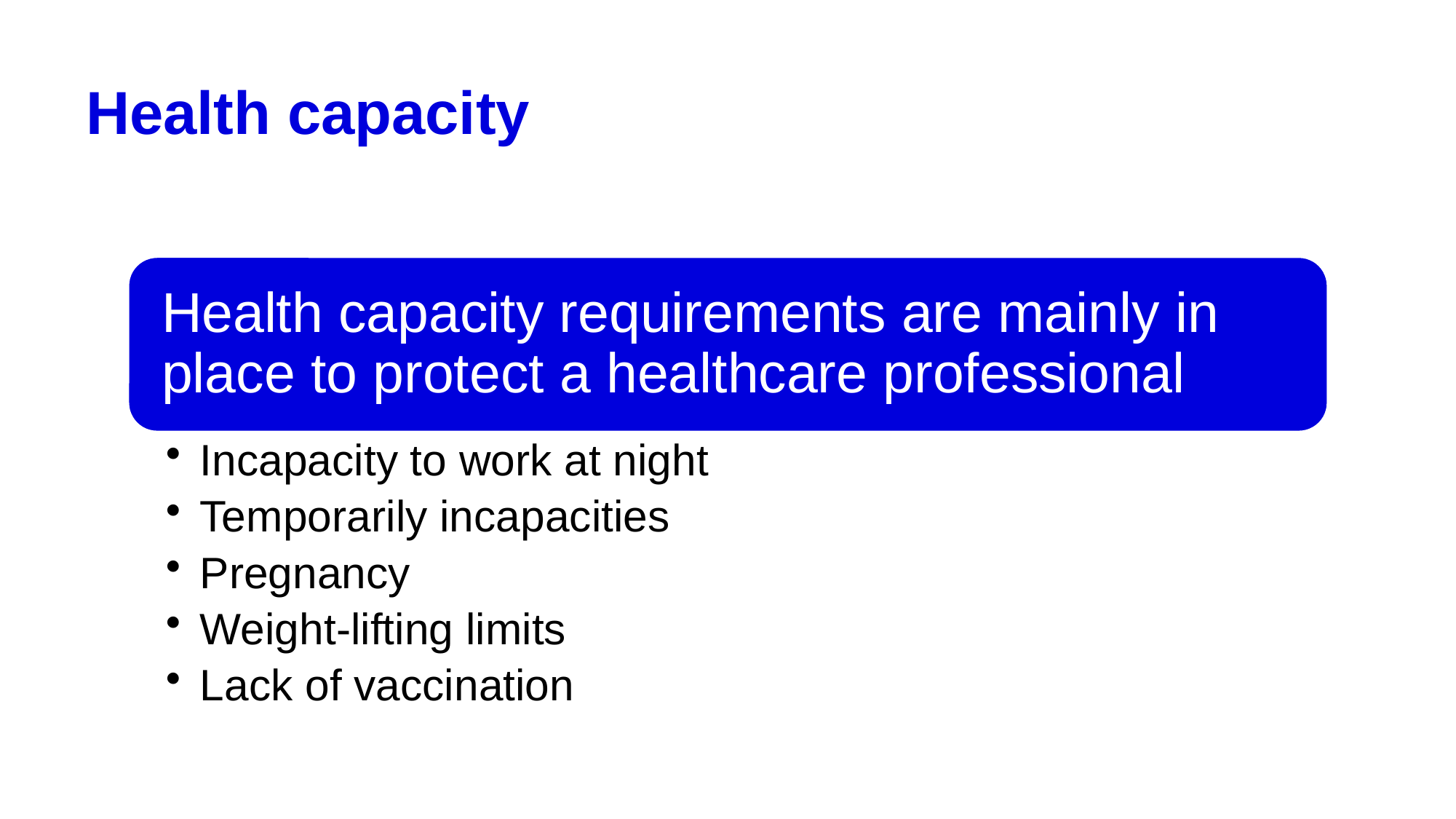

# Health capacity
Health capacity requirements are mainly in place to protect a healthcare professional
Incapacity to work at night
Temporarily incapacities
Pregnancy
Weight-lifting limits
Lack of vaccination